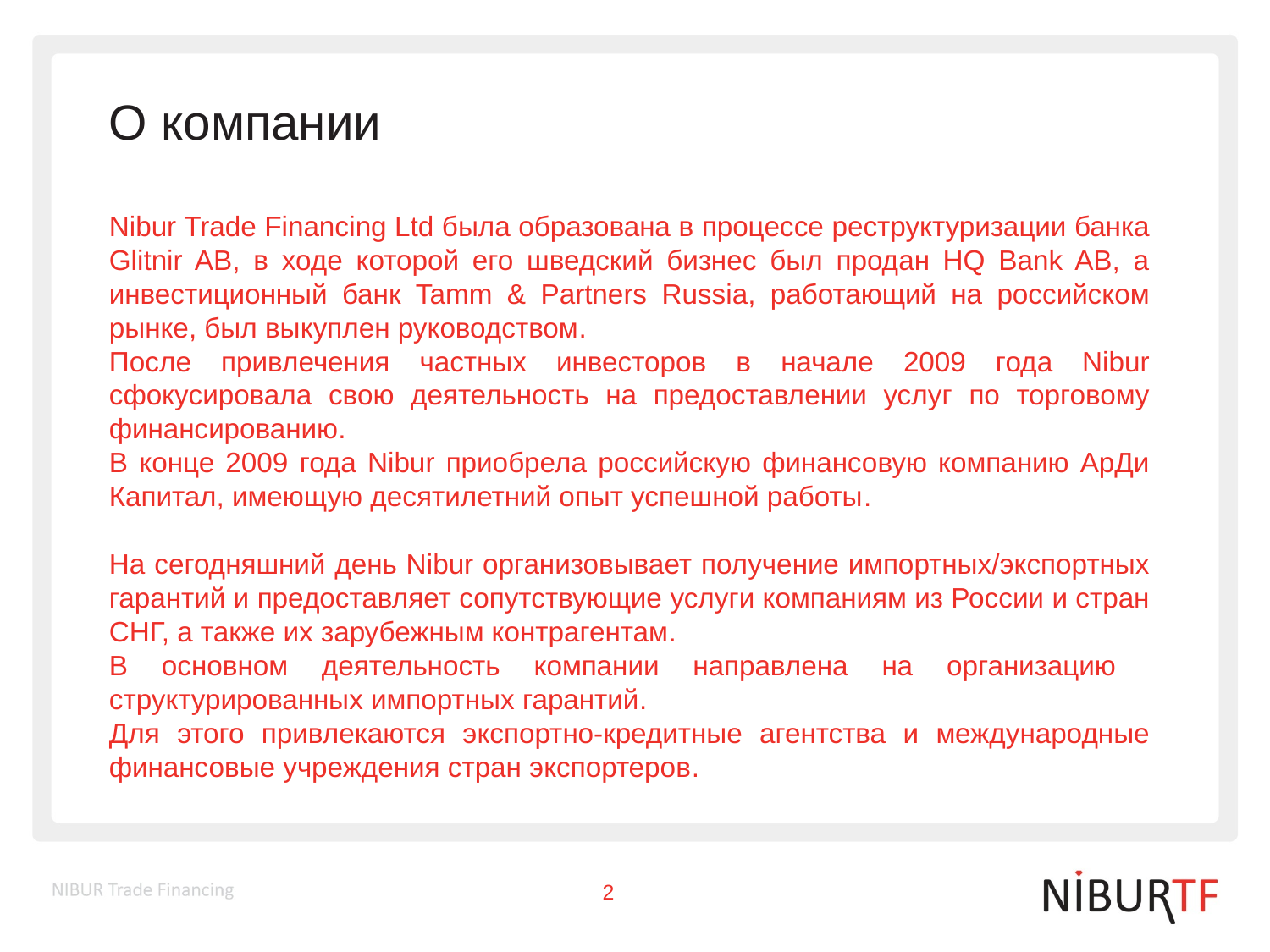

# О компании
Nibur Trade Financing Ltd была образована в процессе реструктуризации банка Glitnir AB, в ходе которой его шведский бизнес был продан HQ Bank AB, а инвестиционный банк Tamm & Partners Russia, работающий на российском рынке, был выкуплен руководством.
После привлечения частных инвесторов в начале 2009 года Nibur сфокусировала свою деятельность на предоставлении услуг по торговому финансированию.
В конце 2009 года Nibur приобрела российскую финансовую компанию АрДи Капитал, имеющую десятилетний опыт успешной работы.

На сегодняшний день Nibur организовывает получение импортных/экспортных гарантий и предоставляет сопутствующие услуги компаниям из России и стран СНГ, а также их зарубежным контрагентам.
В основном деятельность компании направлена на организацию  структурированных импортных гарантий.
Для этого привлекаются экспортно-кредитные агентства и международные финансовые учреждения стран экспортеров.
2